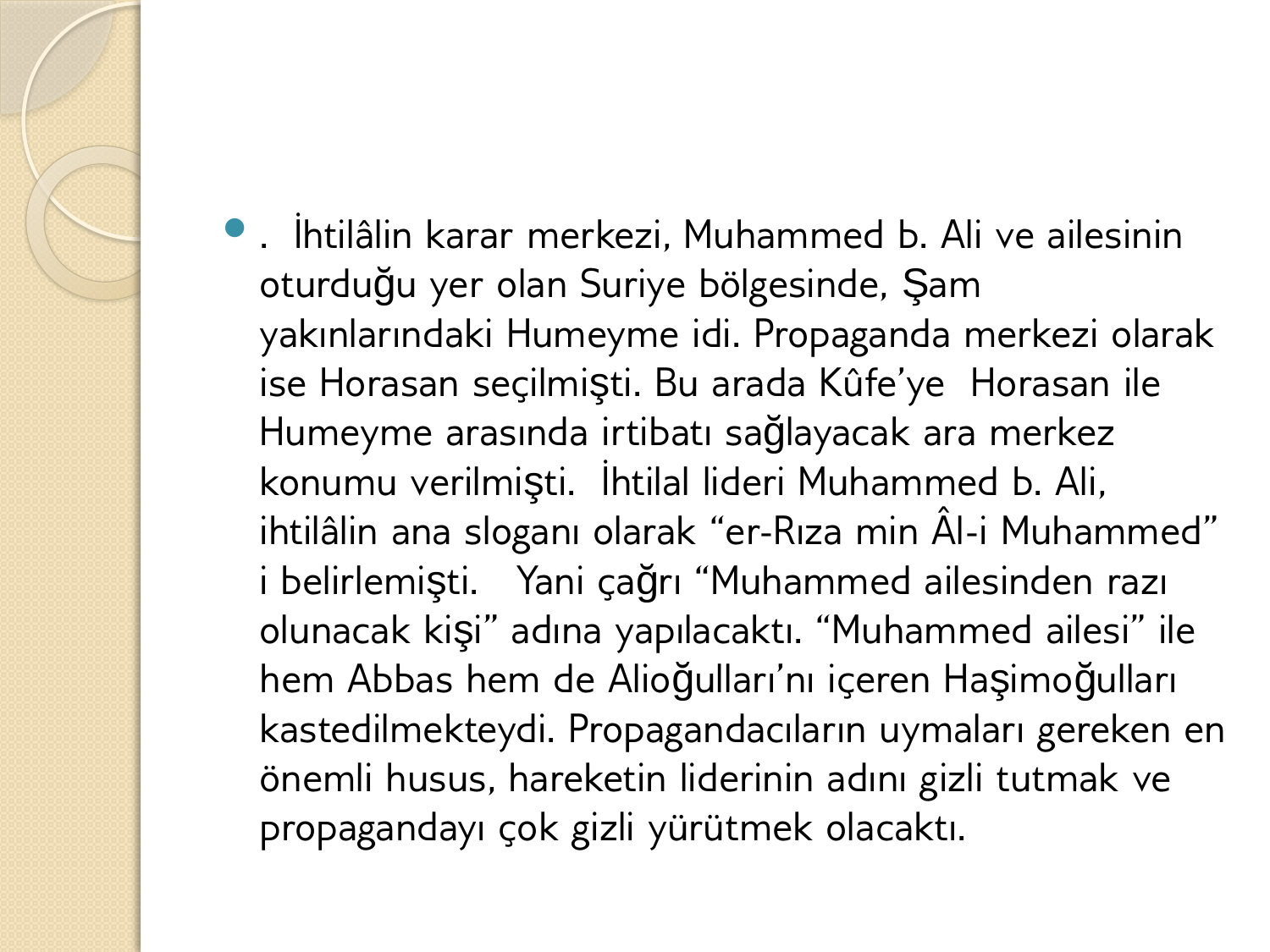

#
.  İhtilâlin karar merkezi, Muhammed b. Ali ve ailesinin oturduğu yer olan Suriye bölgesinde, Şam yakınlarındaki Humeyme idi. Propaganda merkezi olarak ise Horasan seçilmişti. Bu arada Kûfe’ye  Horasan ile Humeyme arasında irtibatı sağlayacak ara merkez konumu verilmişti.  İhtilal lideri Muhammed b. Ali, ihtilâlin ana sloganı olarak “er-Rıza min Âl-i Muhammed” i belirlemişti.   Yani çağrı “Muhammed ailesinden razı olunacak kişi” adına yapılacaktı. “Muhammed ailesi” ile hem Abbas hem de Alioğulları’nı içeren Haşimoğulları kastedilmekteydi. Propagandacıların uymaları gereken en önemli husus, hareketin liderinin adını gizli tutmak ve propagandayı çok gizli yürütmek olacaktı.